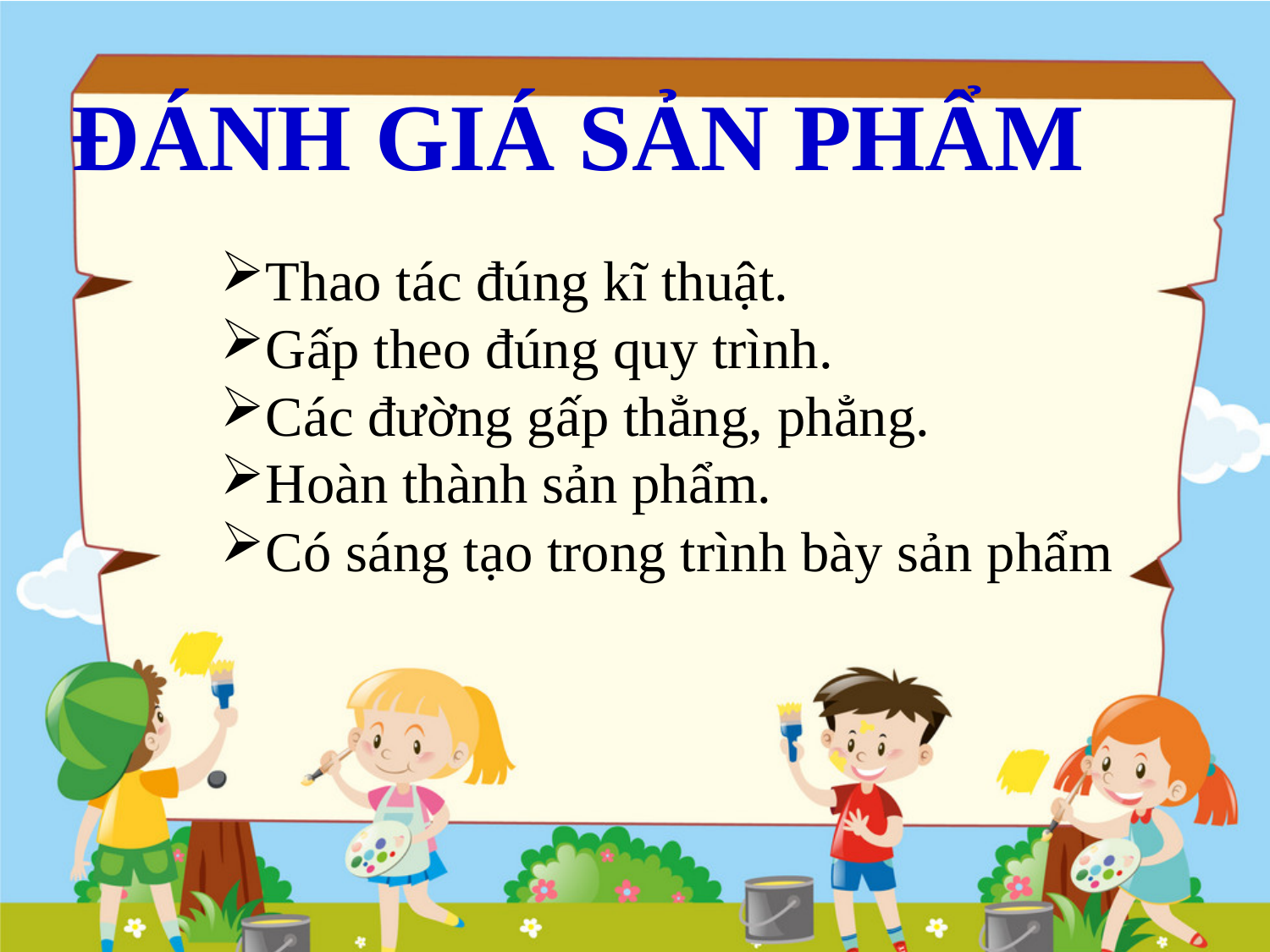

Đánh giá sản phẩm
Thao tác đúng kĩ thuật.
Gấp theo đúng quy trình.
Các đường gấp thẳng, phẳng.
Hoàn thành sản phẩm.
Có sáng tạo trong trình bày sản phẩm